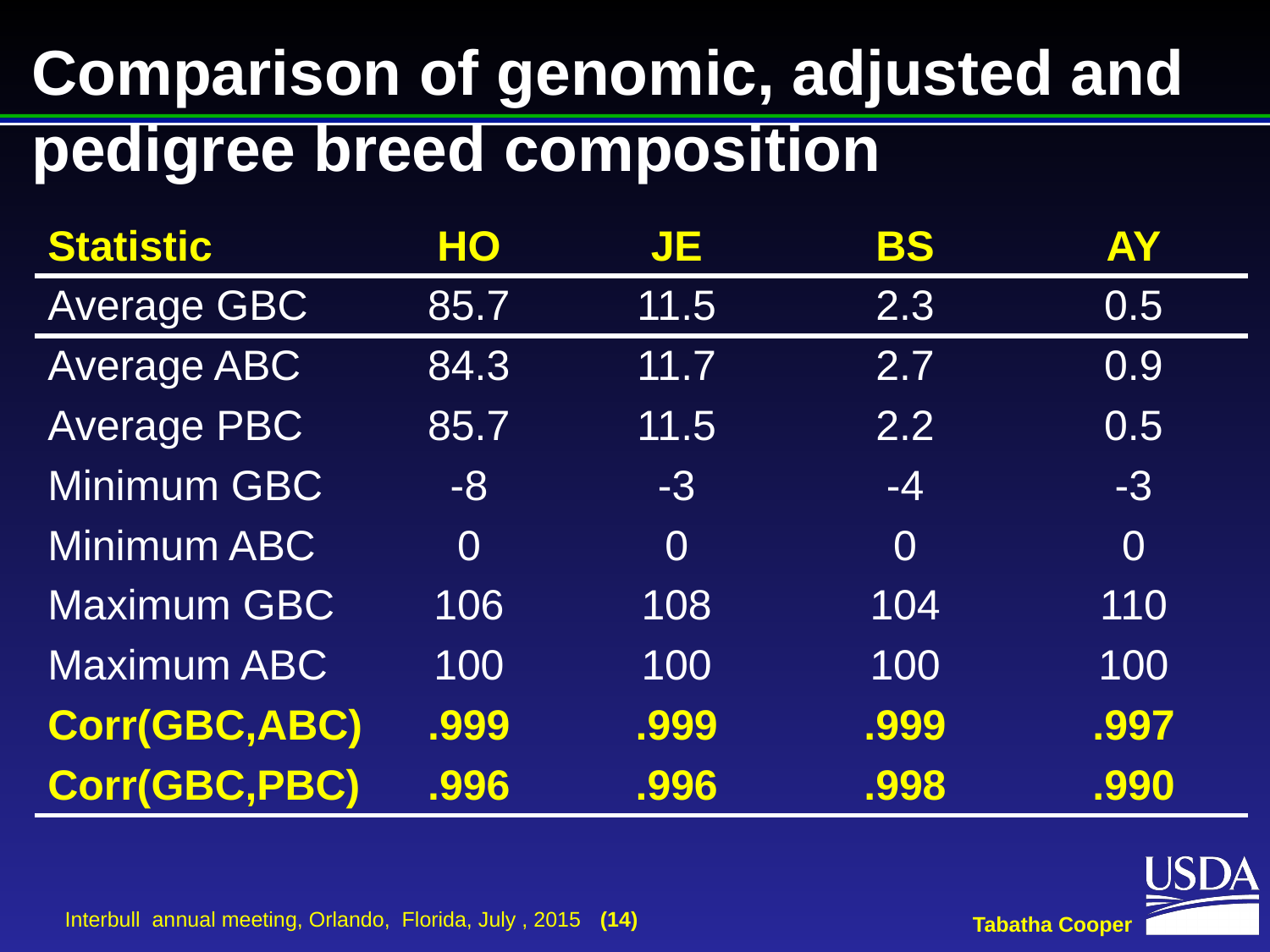

# Comparison of genomic, adjusted and pedigree breed composition
| Statistic | HO | JE | BS | AY |
| --- | --- | --- | --- | --- |
| Average GBC | 85.7 | 11.5 | 2.3 | 0.5 |
| Average ABC | 84.3 | 11.7 | 2.7 | 0.9 |
| Average PBC | 85.7 | 11.5 | 2.2 | 0.5 |
| Minimum GBC | -8 | -3 | -4 | -3 |
| Minimum ABC | 0 | 0 | 0 | 0 |
| Maximum GBC | 106 | 108 | 104 | 110 |
| Maximum ABC | 100 | 100 | 100 | 100 |
| Corr(GBC,ABC) | .999 | .999 | .999 | .997 |
| Corr(GBC,PBC) | .996 | .996 | .998 | .990 |